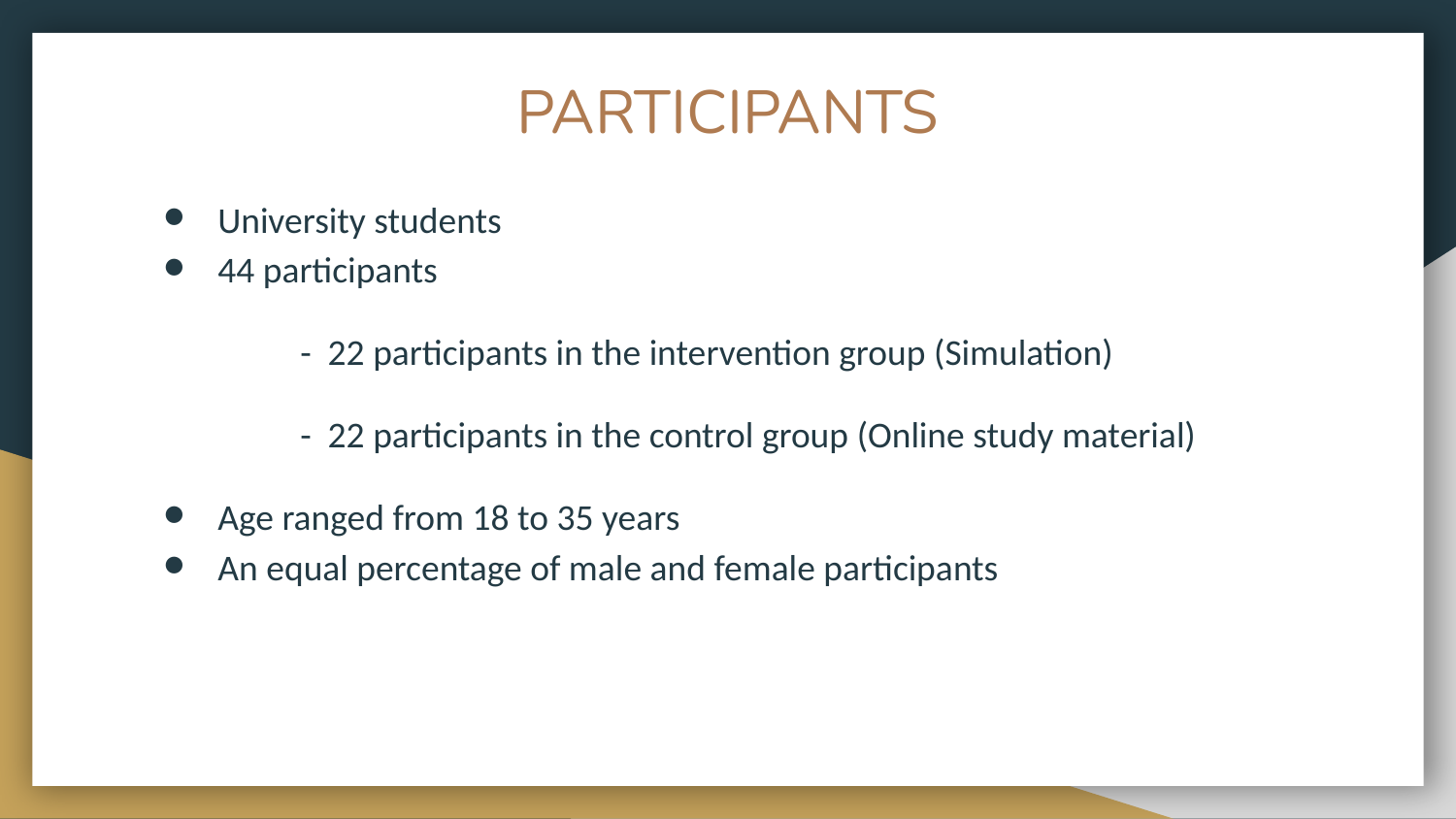

# PARTICIPANTS
University students
44 participants
          -  22 participants in the intervention group (Simulation)
          -  22 participants in the control group (Online study material)
Age ranged from 18 to 35 years
An equal percentage of male and female participants